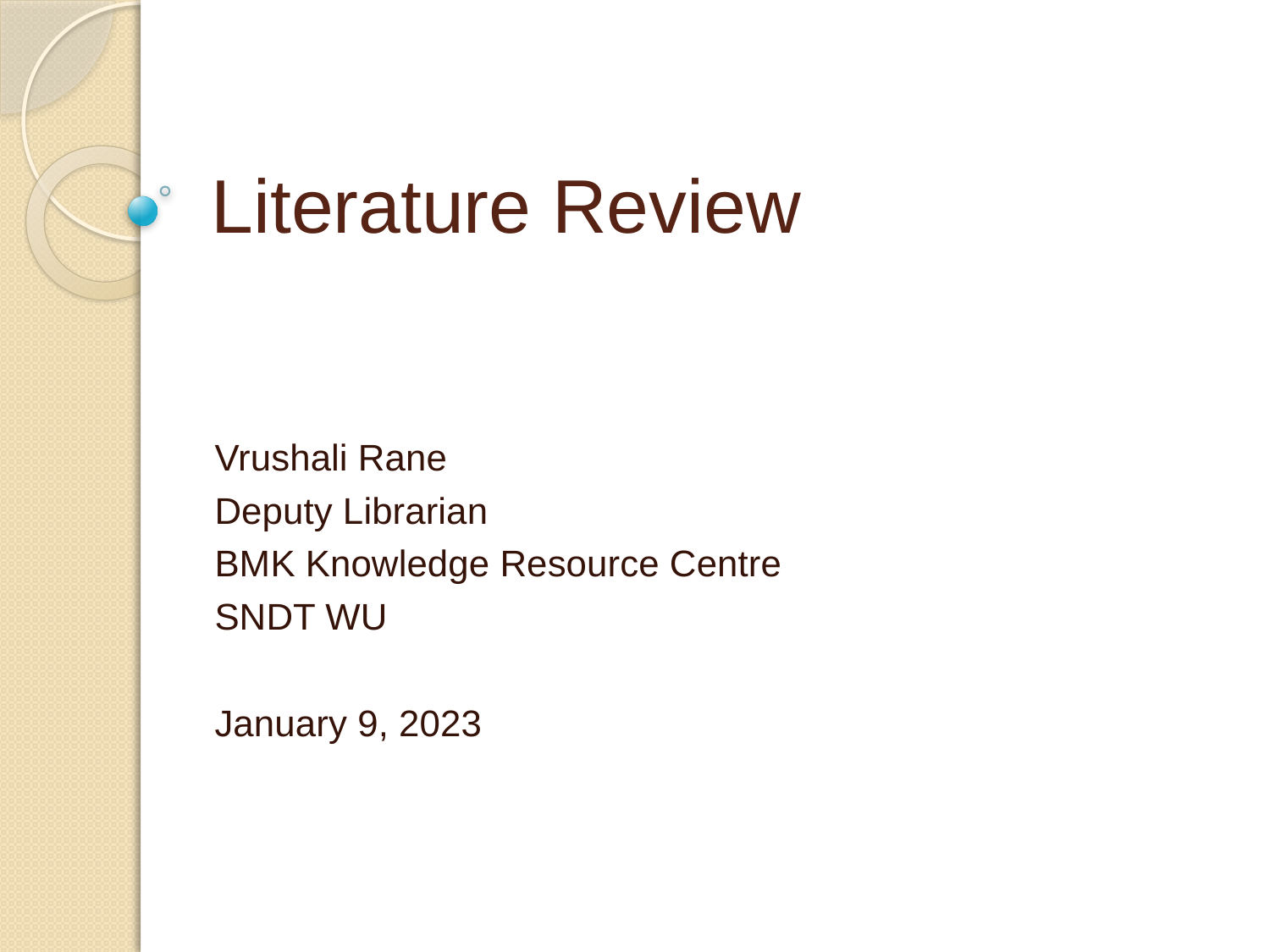

# Literature Review
Vrushali Rane
Deputy Librarian
BMK Knowledge Resource Centre
SNDT WU

January 9, 2023